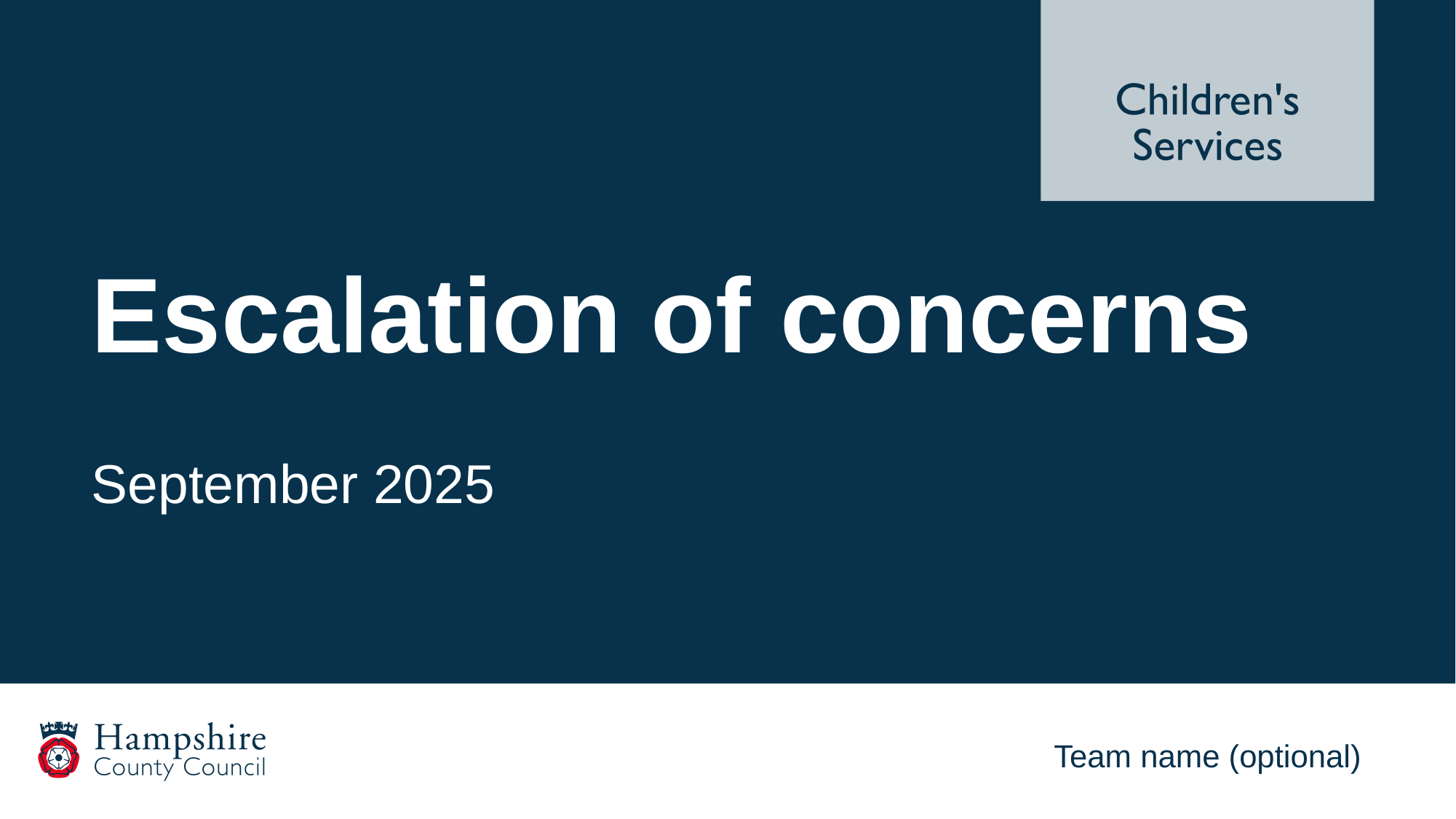

Escalation of concerns
September 2025
Team name (optional)